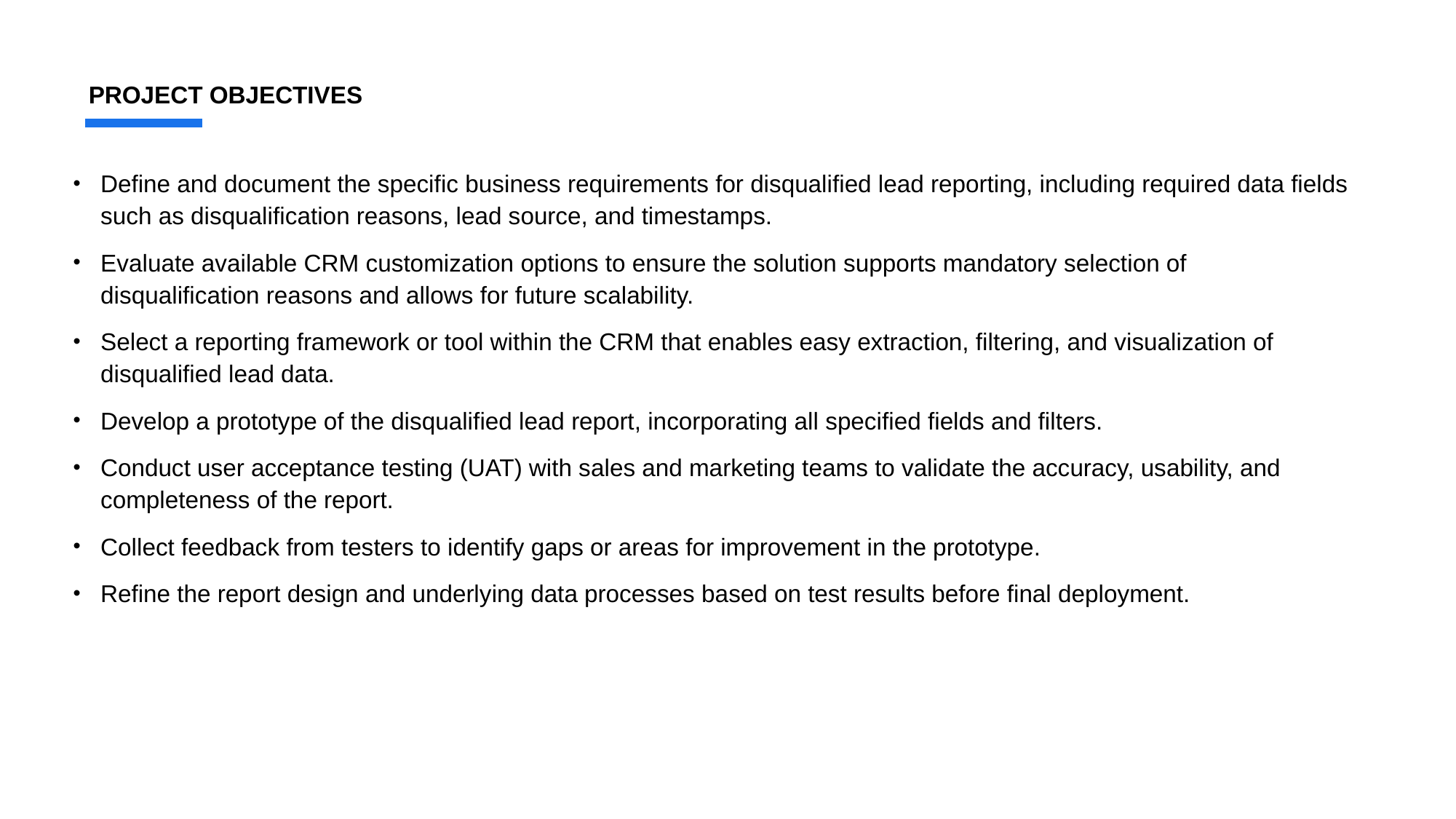

# PROJECT OBJECTIVES
Define and document the specific business requirements for disqualified lead reporting, including required data fields such as disqualification reasons, lead source, and timestamps.
Evaluate available CRM customization options to ensure the solution supports mandatory selection of disqualification reasons and allows for future scalability.
Select a reporting framework or tool within the CRM that enables easy extraction, filtering, and visualization of disqualified lead data.
Develop a prototype of the disqualified lead report, incorporating all specified fields and filters.
Conduct user acceptance testing (UAT) with sales and marketing teams to validate the accuracy, usability, and completeness of the report.
Collect feedback from testers to identify gaps or areas for improvement in the prototype.
Refine the report design and underlying data processes based on test results before final deployment.